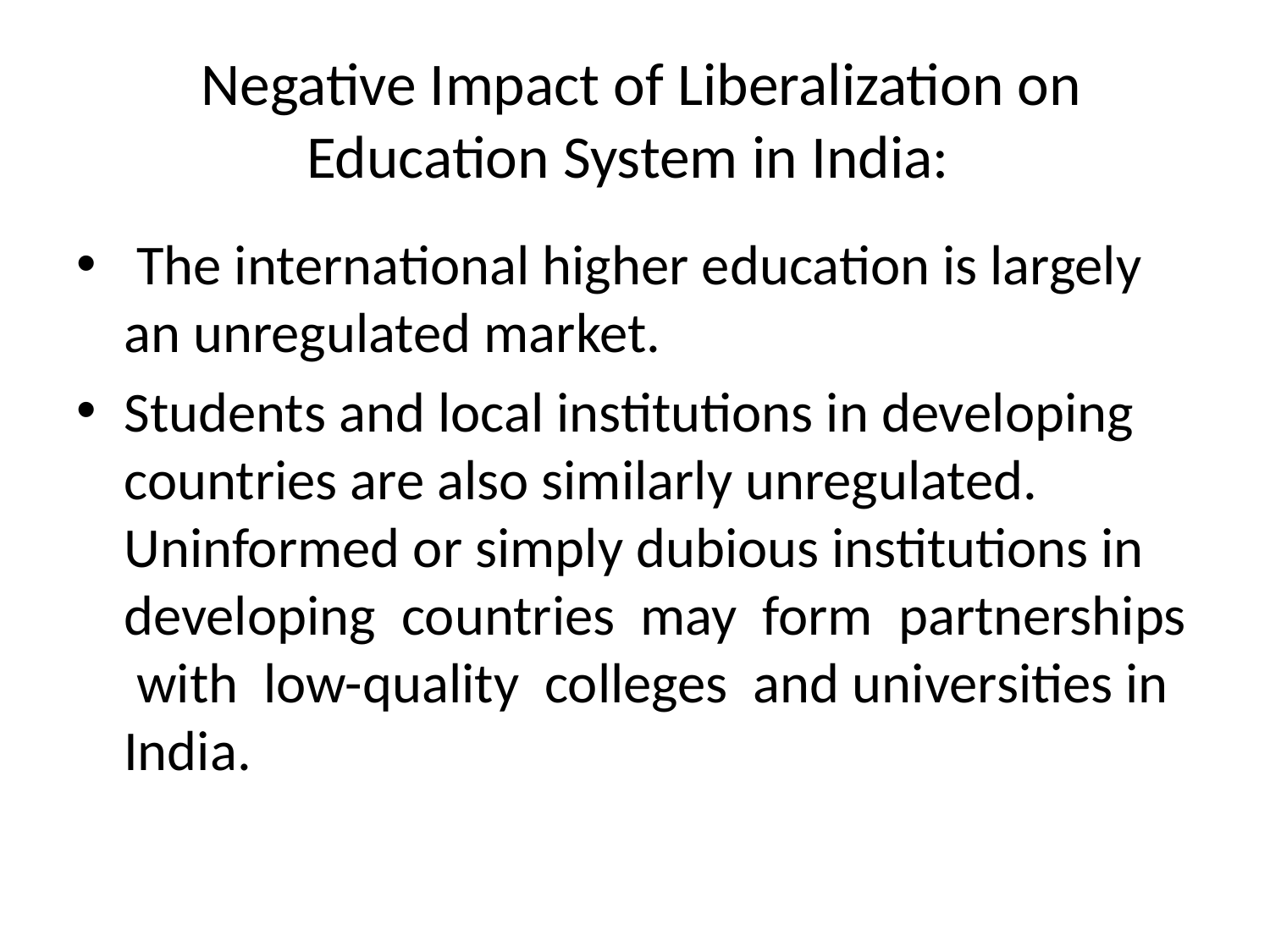

# Negative Impact of Liberalization on Education System in India:
 The international higher education is largely an unregulated market.
Students and local institutions in developing countries are also similarly unregulated. Uninformed or simply dubious institutions in  developing  countries  may  form  partnerships  with  low-quality  colleges  and universities in India.